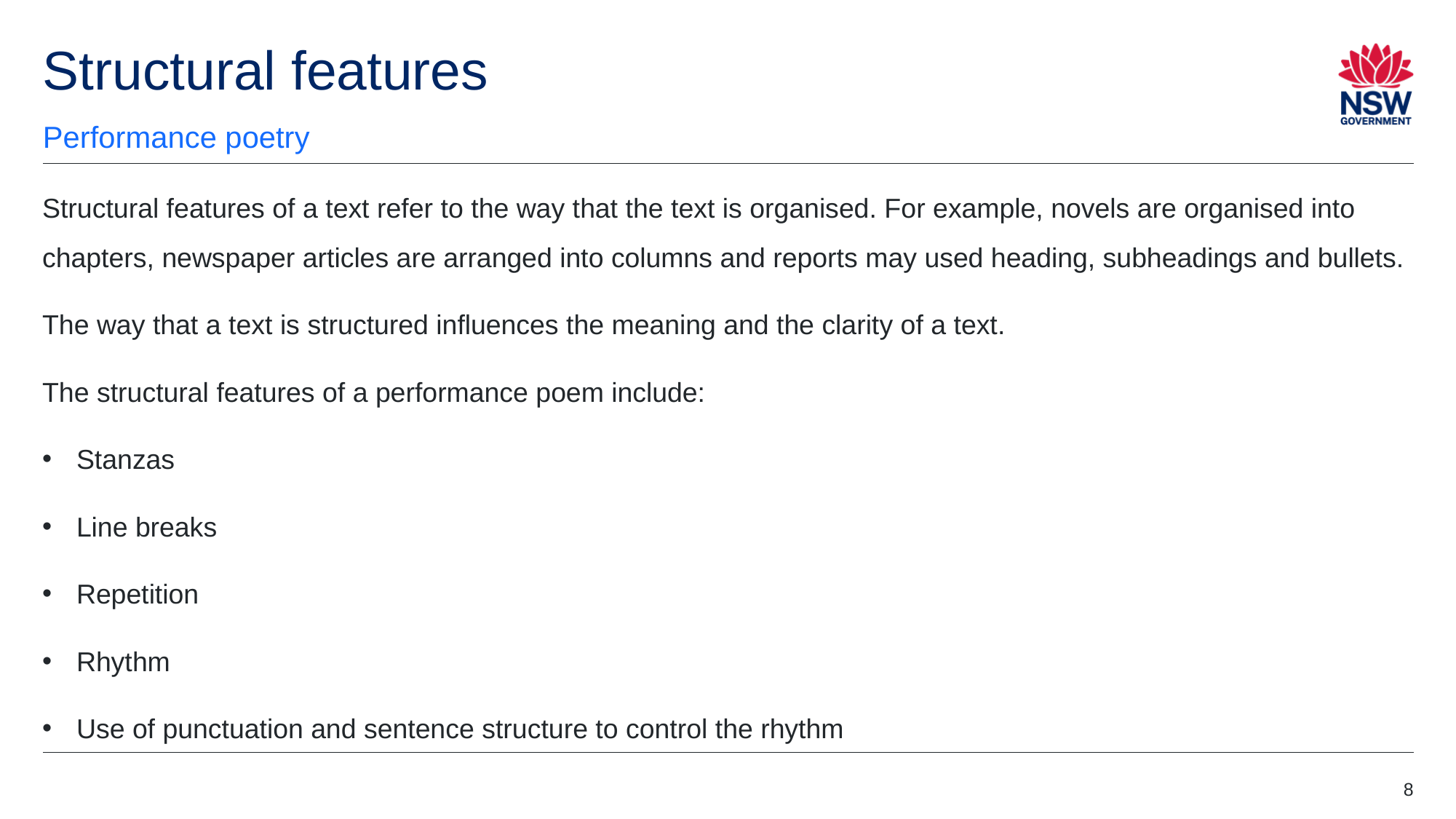

# Structural features
Performance poetry
Structural features of a text refer to the way that the text is organised. For example, novels are organised into chapters, newspaper articles are arranged into columns and reports may used heading, subheadings and bullets.
The way that a text is structured influences the meaning and the clarity of a text.
The structural features of a performance poem include:
Stanzas
Line breaks
Repetition
Rhythm
Use of punctuation and sentence structure to control the rhythm
8